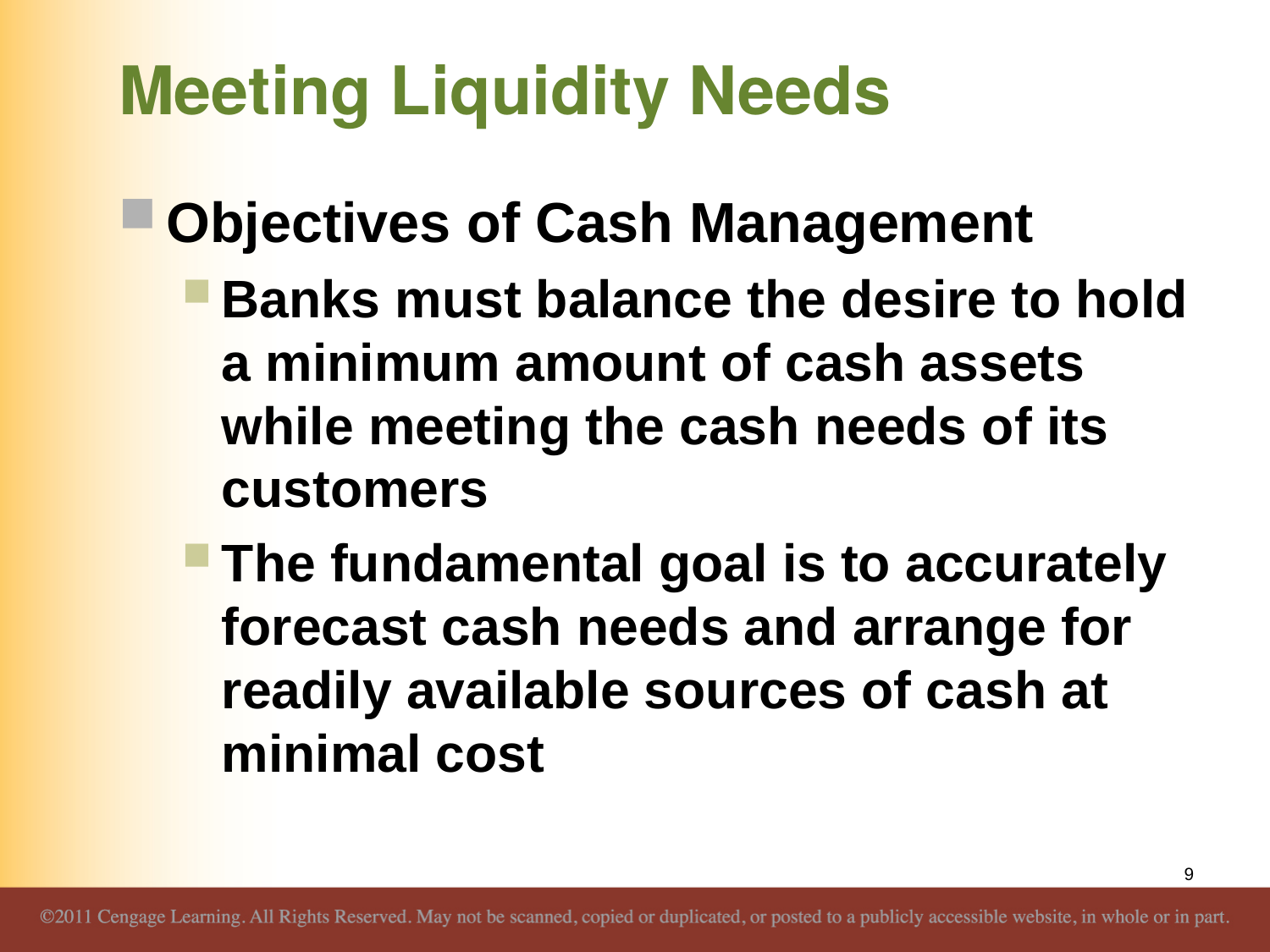

# Meeting Liquidity Needs
Objectives of Cash Management
Banks must balance the desire to hold a minimum amount of cash assets while meeting the cash needs of its customers
The fundamental goal is to accurately forecast cash needs and arrange for readily available sources of cash at minimal cost

9